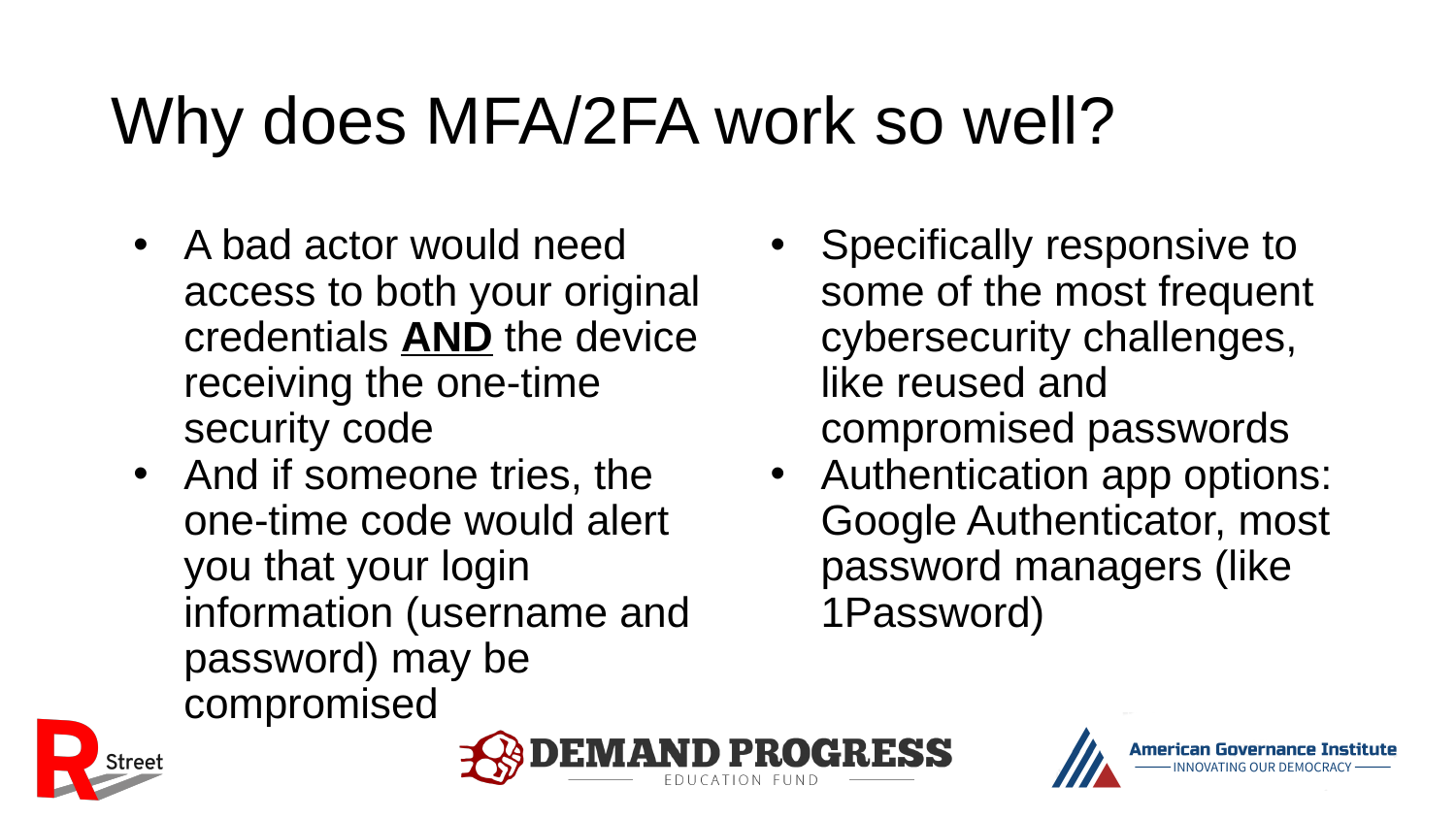

# Why does MFA/2FA work so well?
A bad actor would need access to both your original credentials AND the device receiving the one-time security code
And if someone tries, the one-time code would alert you that your login information (username and password) may be compromised
Specifically responsive to some of the most frequent cybersecurity challenges, like reused and compromised passwords
Authentication app options: Google Authenticator, most password managers (like 1Password)